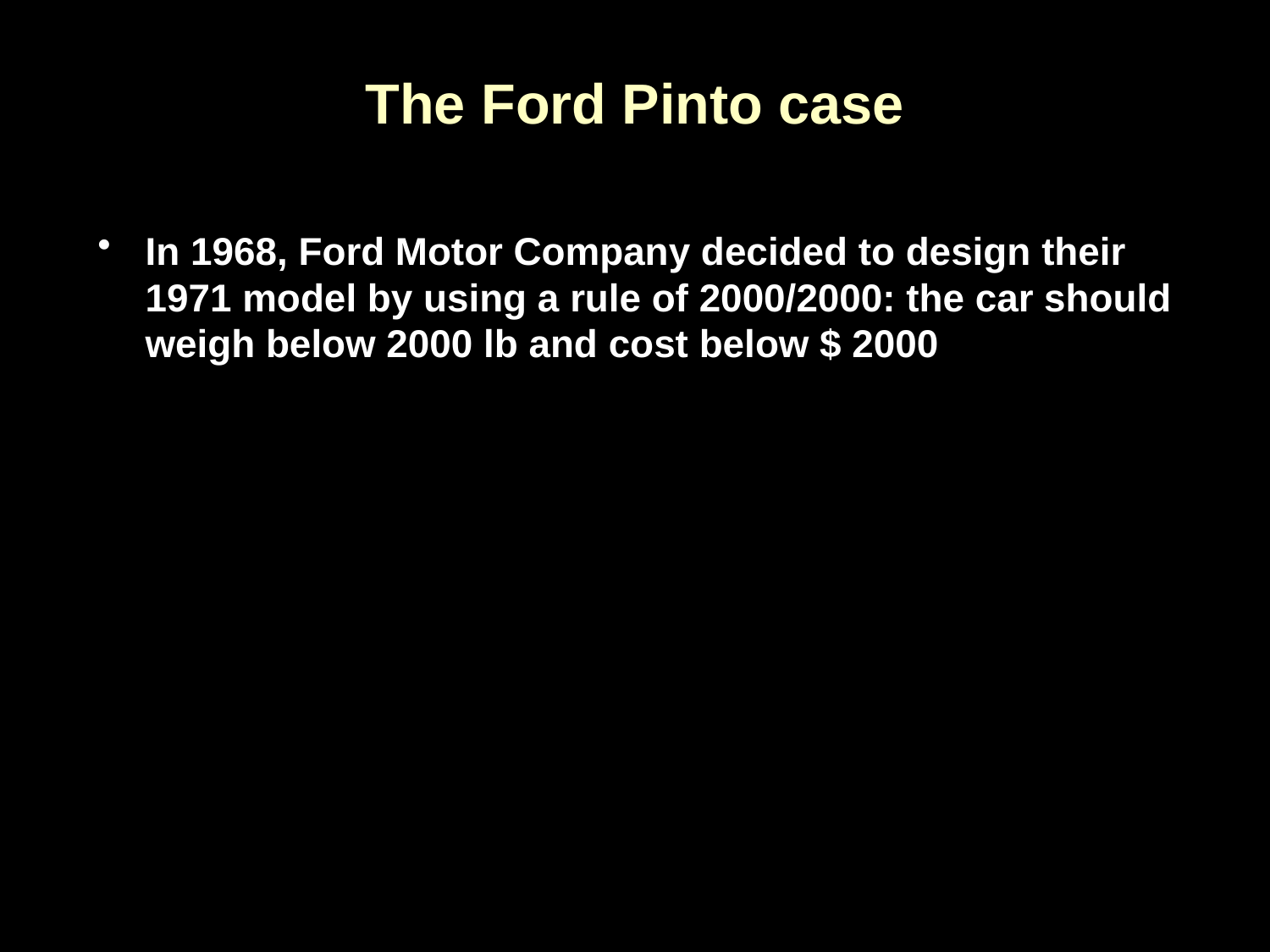

# The Ford Pinto case
In 1968, Ford Motor Company decided to design their 1971 model by using a rule of 2000/2000: the car should weigh below 2000 lb and cost below $ 2000